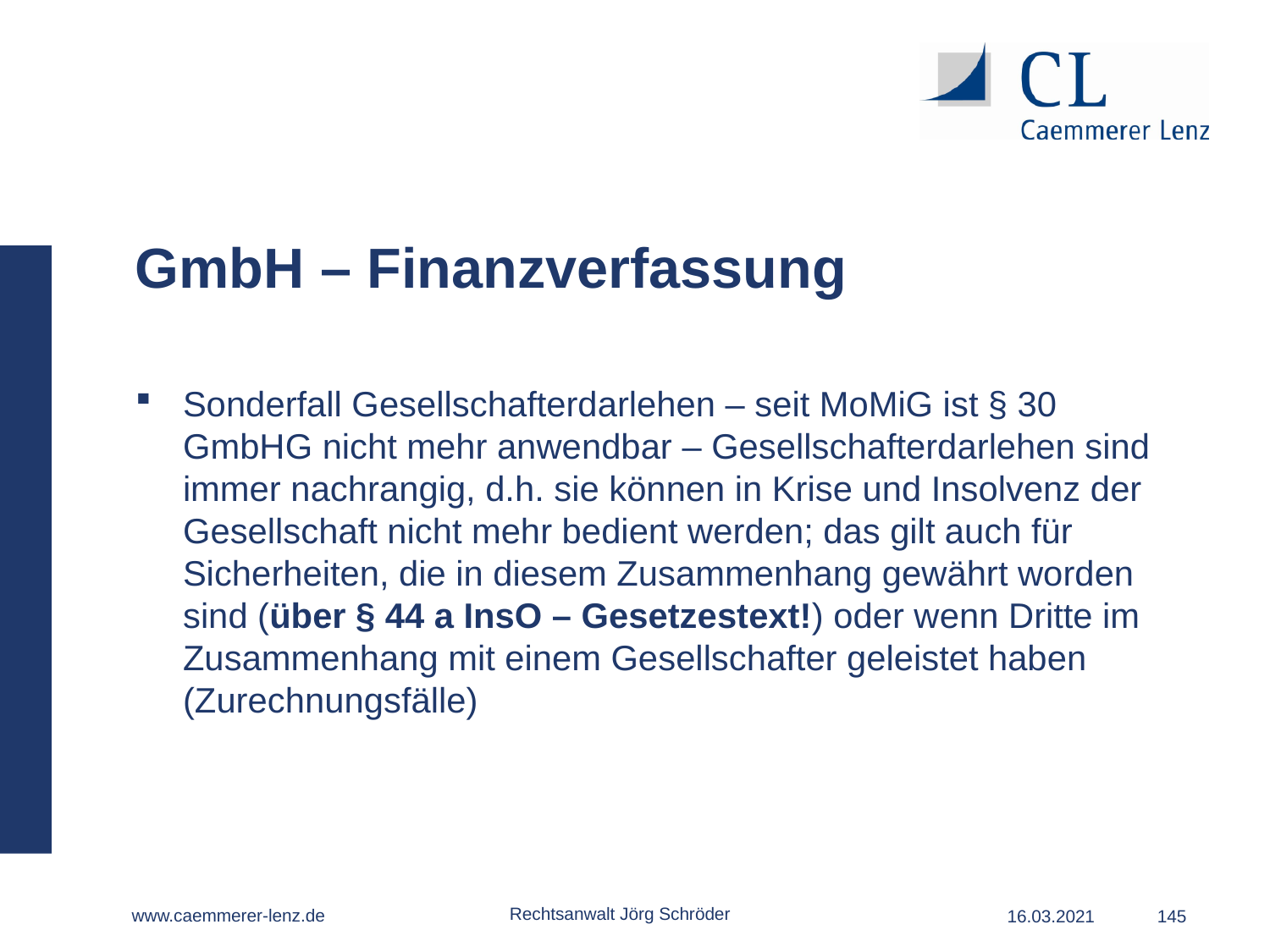

GmbH – Finanzverfassung
Sonderfall Gesellschafterdarlehen – seit MoMiG ist § 30 GmbHG nicht mehr anwendbar – Gesellschafterdarlehen sind immer nachrangig, d.h. sie können in Krise und Insolvenz der Gesellschaft nicht mehr bedient werden; das gilt auch für Sicherheiten, die in diesem Zusammenhang gewährt worden sind (über § 44 a InsO – Gesetzestext!) oder wenn Dritte im Zusammenhang mit einem Gesellschafter geleistet haben (Zurechnungsfälle)